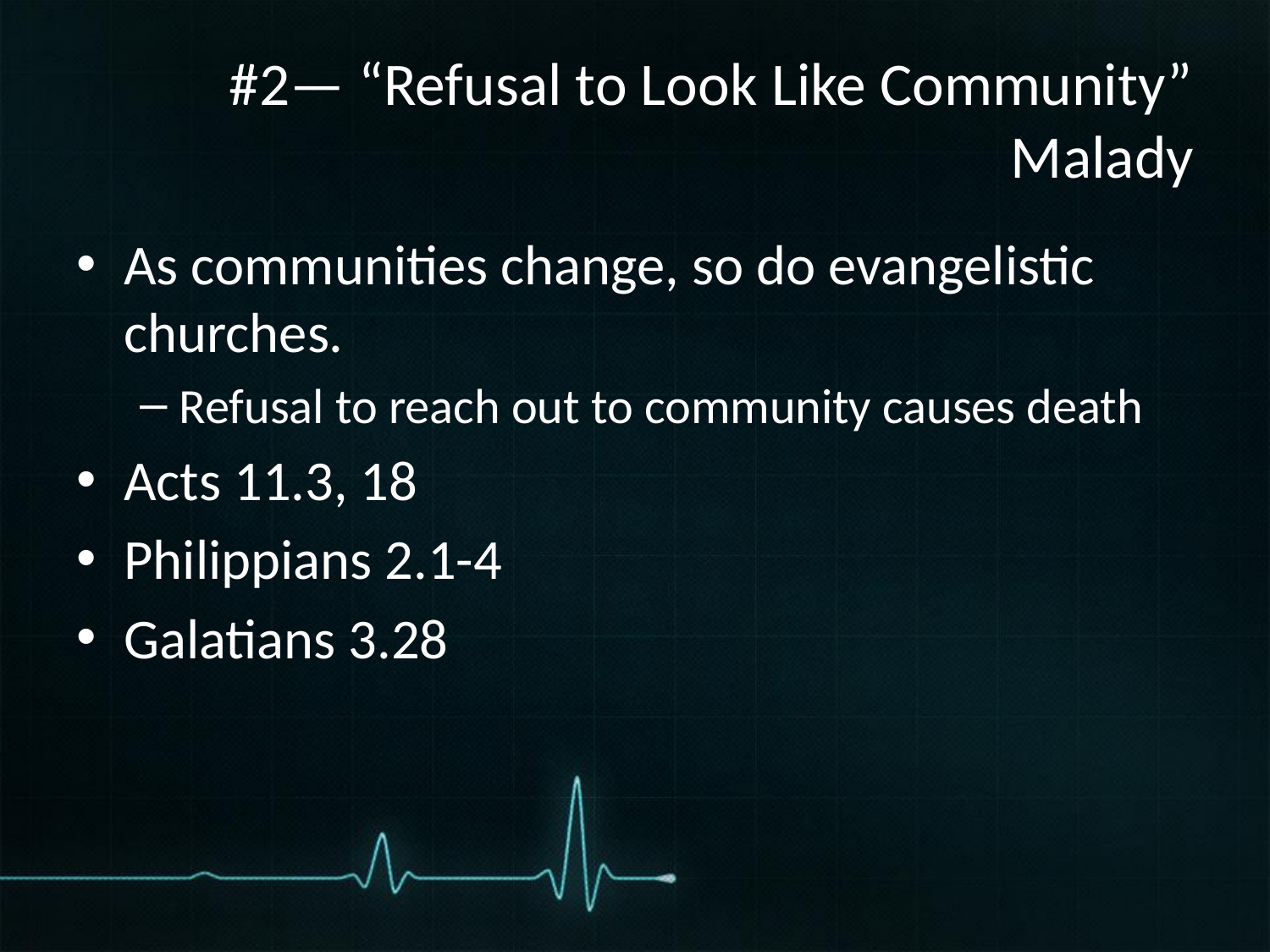

# #2— “Refusal to Look Like Community” Malady
As communities change, so do evangelistic churches.
Refusal to reach out to community causes death
Acts 11.3, 18
Philippians 2.1-4
Galatians 3.28